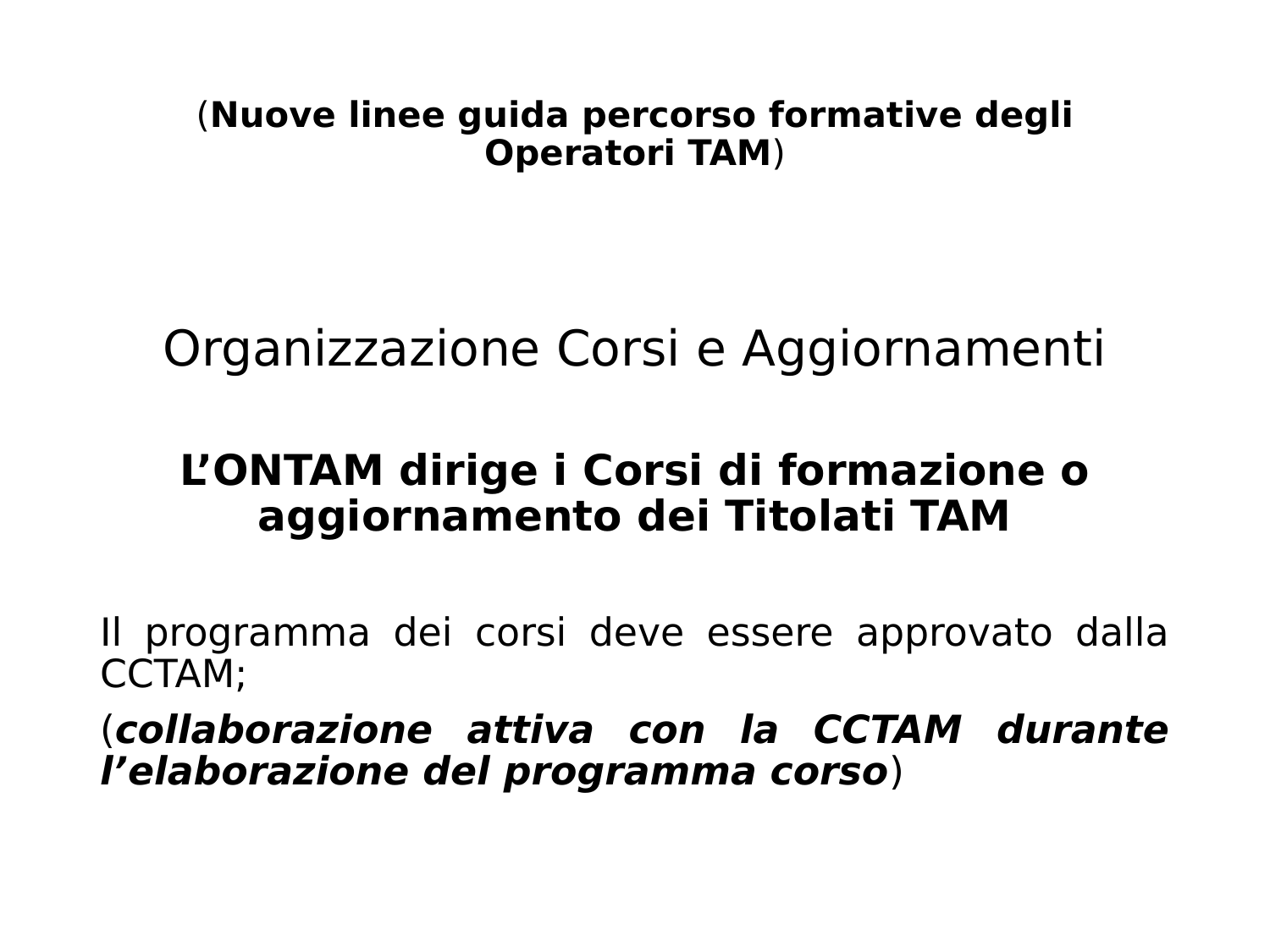

# (Nuove linee guida percorso formative degli Operatori TAM)

Organizzazione Corsi e Aggiornamenti

L’ONTAM dirige i Corsi di formazione o aggiornamento dei Titolati TAM

Il programma dei corsi deve essere approvato dalla CCTAM;
(collaborazione attiva con la CCTAM durante l’elaborazione del programma corso)